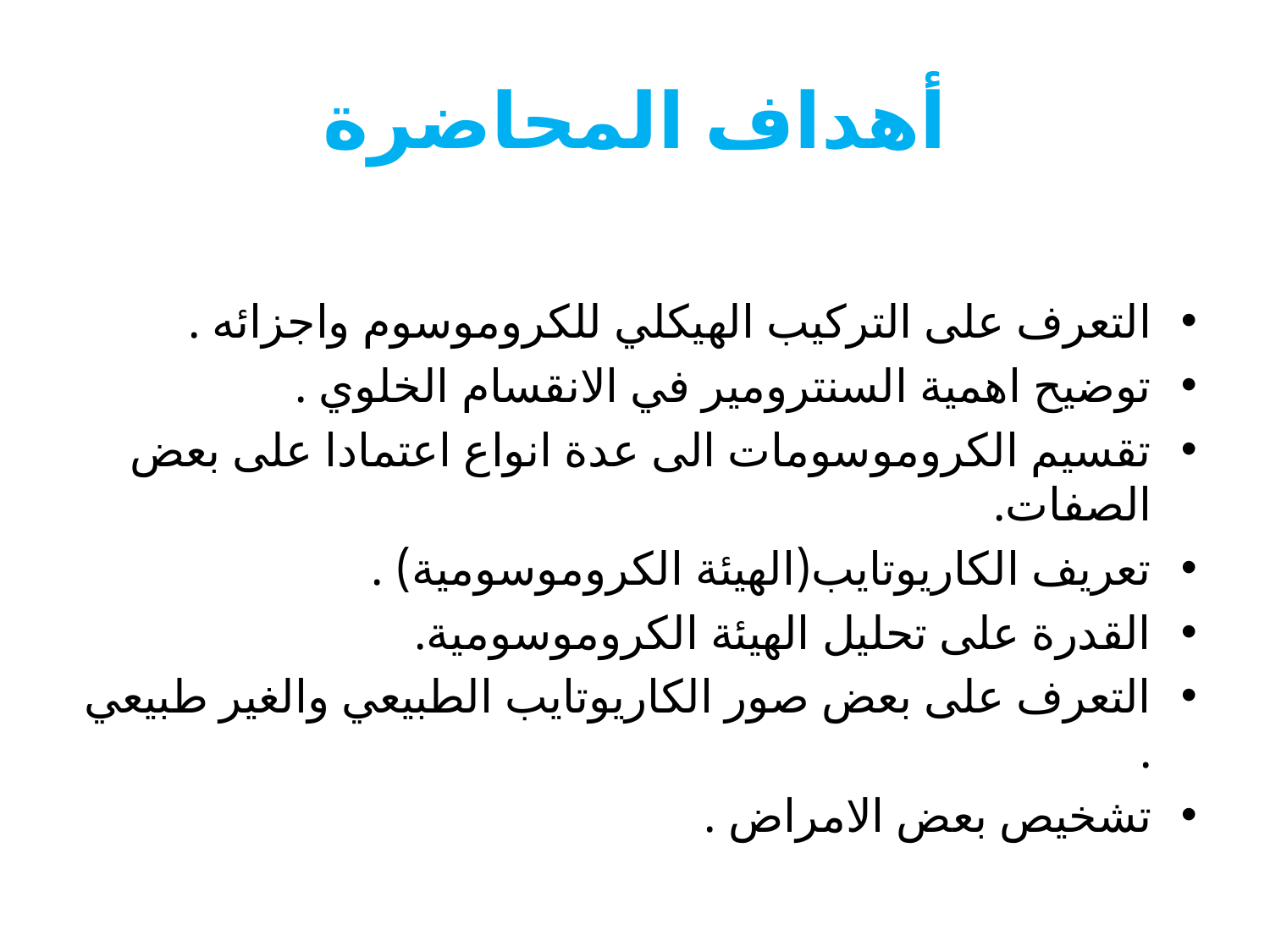

# أهداف المحاضرة

التعرف على التركيب الهيكلي للكروموسوم واجزائه .
توضيح اهمية السنترومير في الانقسام الخلوي .
تقسيم الكروموسومات الى عدة انواع اعتمادا على بعض الصفات.
تعريف الكاريوتايب(الهيئة الكروموسومية) .
القدرة على تحليل الهيئة الكروموسومية.
التعرف على بعض صور الكاريوتايب الطبيعي والغير طبيعي .
تشخيص بعض الامراض .